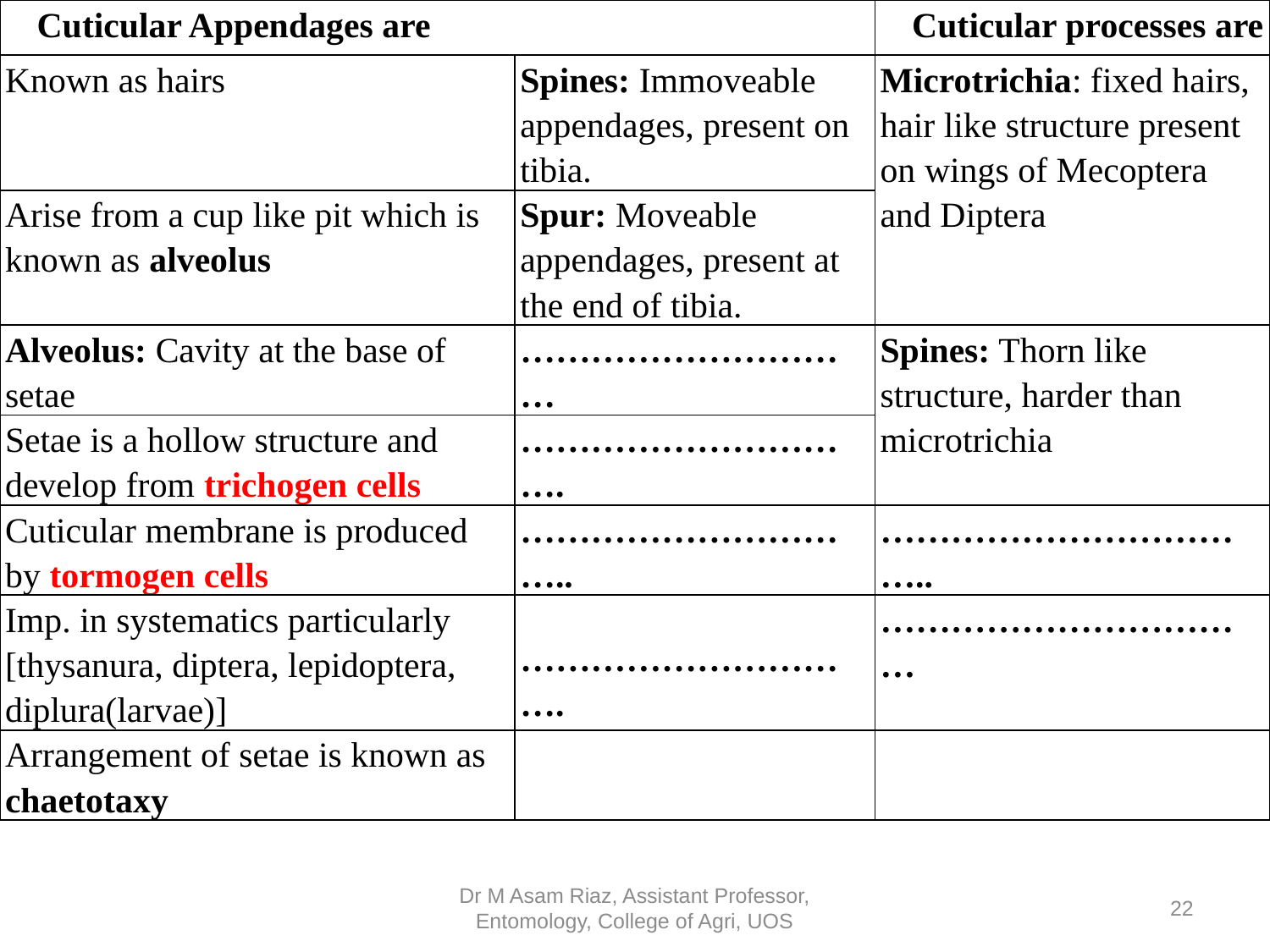

| Cuticular Appendages are |  | Cuticular processes are |
| --- | --- | --- |
| Known as hairs | Spines: Immoveable appendages, present on tibia. | Microtrichia: fixed hairs, hair like structure present on wings of Mecoptera and Diptera |
| Arise from a cup like pit which is known as alveolus | Spur: Moveable appendages, present at the end of tibia. |  |
| Alveolus: Cavity at the base of setae | ………………………… | Spines: Thorn like structure, harder than microtrichia |
| Setae is a hollow structure and develop from trichogen cells | …………………………. |  |
| Cuticular membrane is produced by tormogen cells | ………………………….. | …………………………….. |
| Imp. in systematics particularly [thysanura, diptera, lepidoptera, diplura(larvae)] | …………………………. | …………………………… |
| Arrangement of setae is known as chaetotaxy |  |  |
Dr M Asam Riaz, Assistant Professor, Entomology, College of Agri, UOS
22